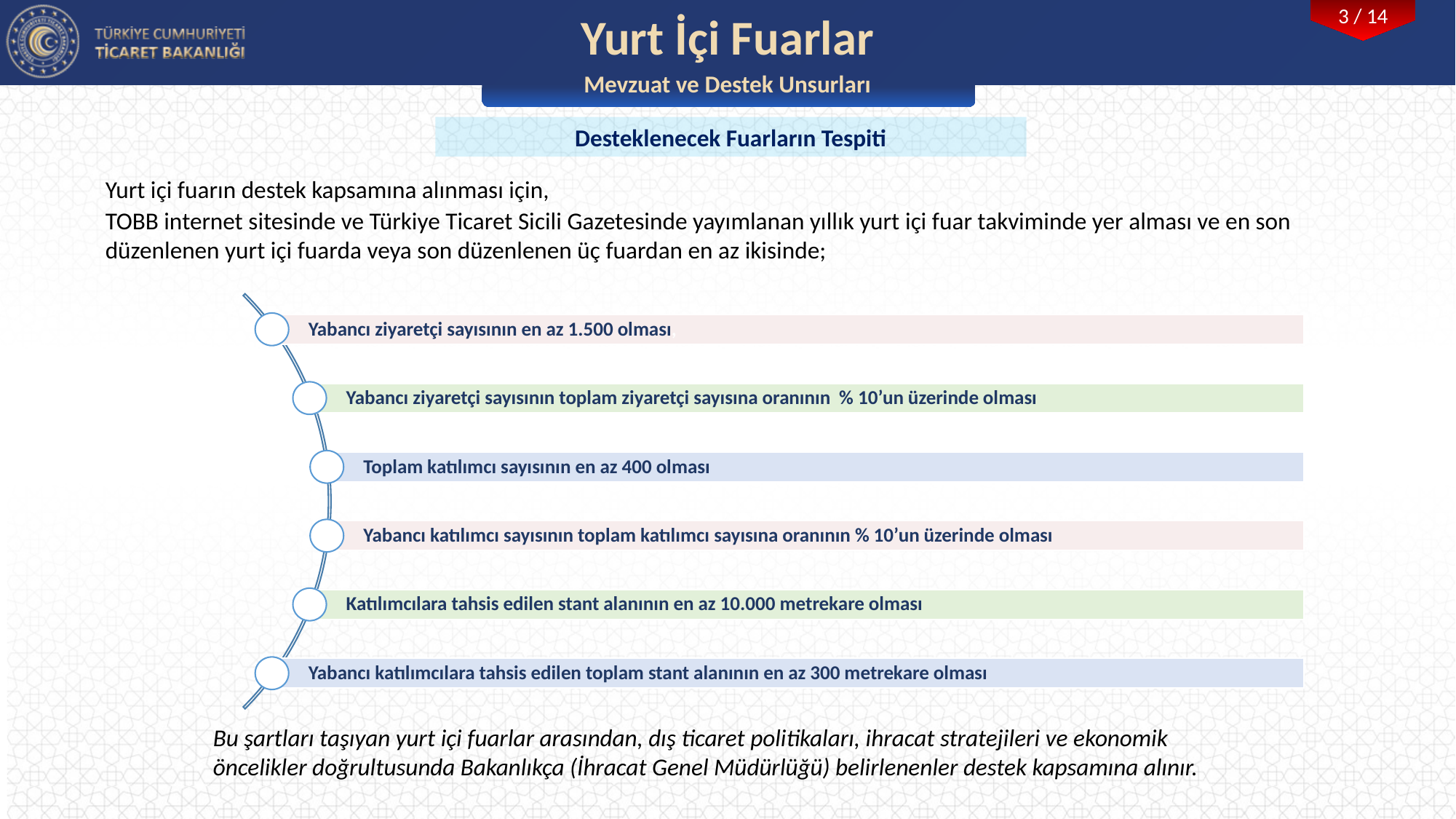

Yurt İçi Fuarlar
Mevzuat ve Destek Unsurları
Desteklenecek Fuarların Tespiti
Yurt içi fuarın destek kapsamına alınması için,

TOBB internet sitesinde ve Türkiye Ticaret Sicili Gazetesinde yayımlanan yıllık yurt içi fuar takviminde yer alması ve en son düzenlenen yurt içi fuarda veya son düzenlenen üç fuardan en az ikisinde;
Yabancı ziyaretçi sayısının en az 1.500 olması,
Yabancı ziyaretçi sayısının toplam ziyaretçi sayısına oranının  % 10’un üzerinde olması
Toplam katılımcı sayısının en az 400 olması
Yabancı katılımcı sayısının toplam katılımcı sayısına oranının % 10’un üzerinde olması
Katılımcılara tahsis edilen stant alanının en az 10.000 metrekare olması
Yabancı katılımcılara tahsis edilen toplam stant alanının en az 300 metrekare olması
Bu şartları taşıyan yurt içi fuarlar arasından, dış ticaret politikaları, ihracat stratejileri ve ekonomik öncelikler doğrultusunda Bakanlıkça (İhracat Genel Müdürlüğü) belirlenenler destek kapsamına alınır.